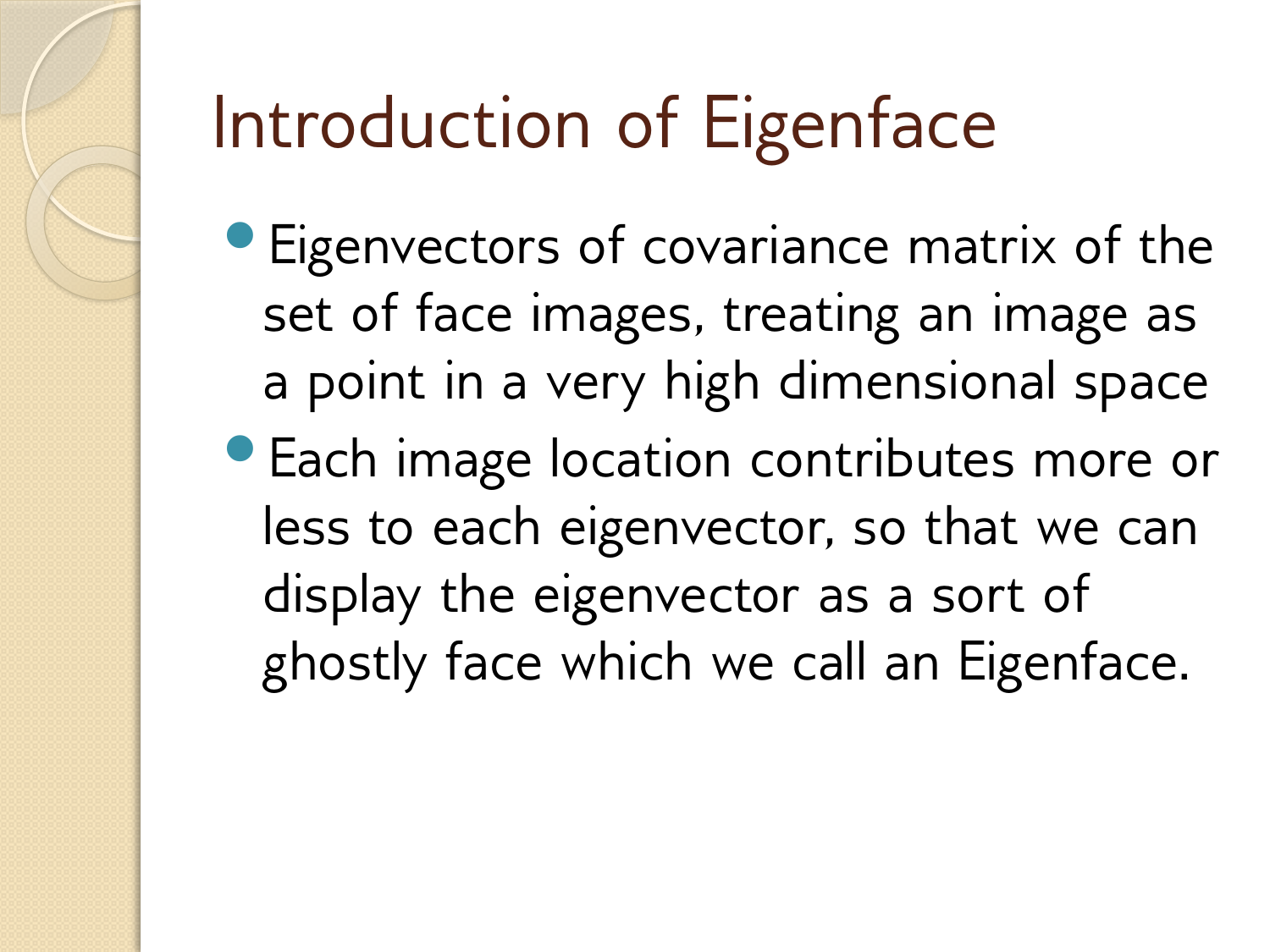

# Introduction of Eigenface
Eigenvectors of covariance matrix of the set of face images, treating an image as a point in a very high dimensional space
Each image location contributes more or less to each eigenvector, so that we can display the eigenvector as a sort of ghostly face which we call an Eigenface.